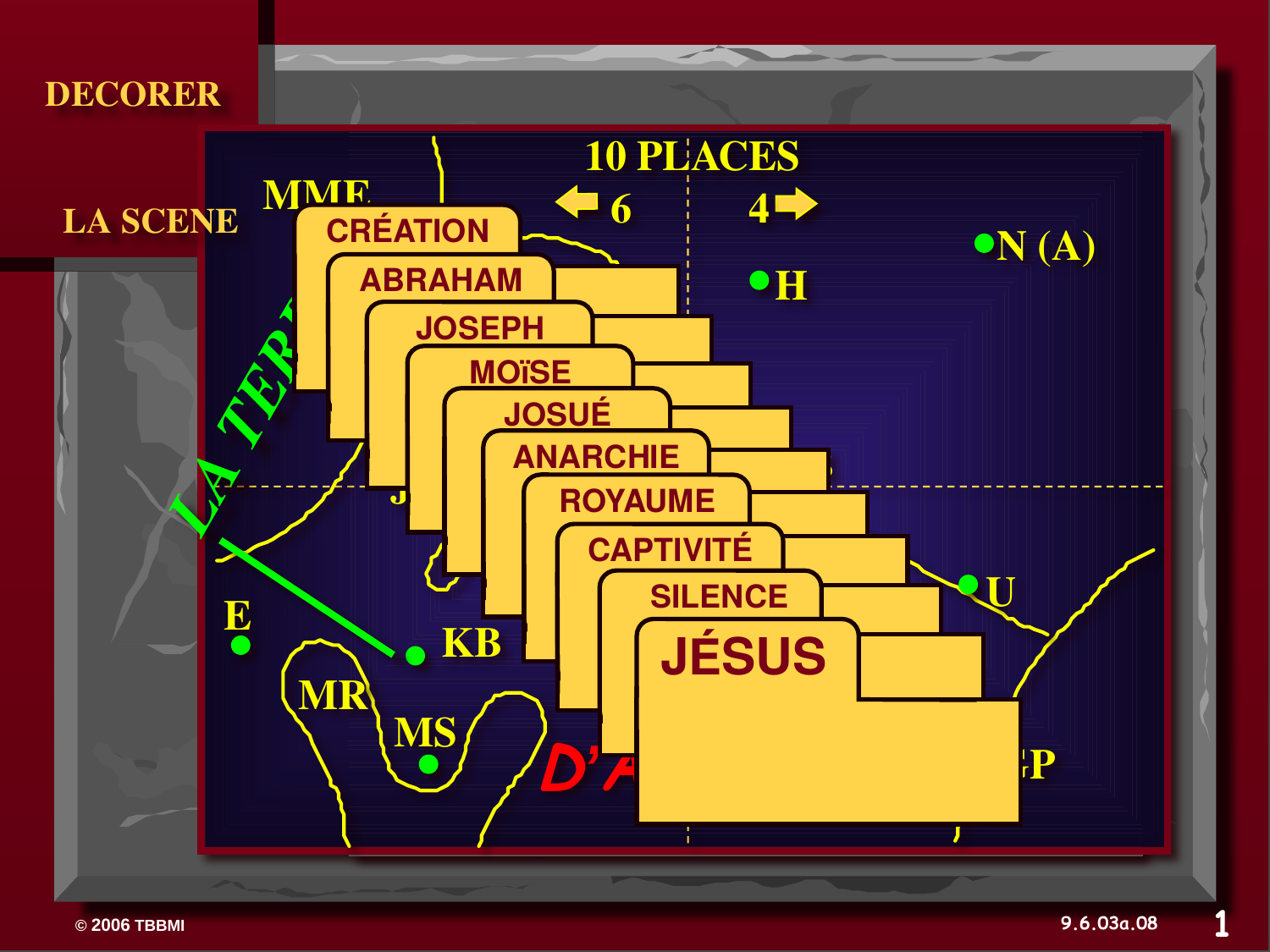

DECORER
   LA SCENE
  10 PLACES

MME
6           4

   CRÉATION

   ABRAHAM

   JOSEPH

   MOïSE

   JOSUÉ

   ANARCHIE

   ROYAUME

   CAPTIVITÉ

   SILENCE

JÉSUS

N (A)

LA TERRE

H

MG
C

MN
B

J

“LA SCENE

 D’ACTION!”

MM

U

E
KB

MR
MS
GP

1
08